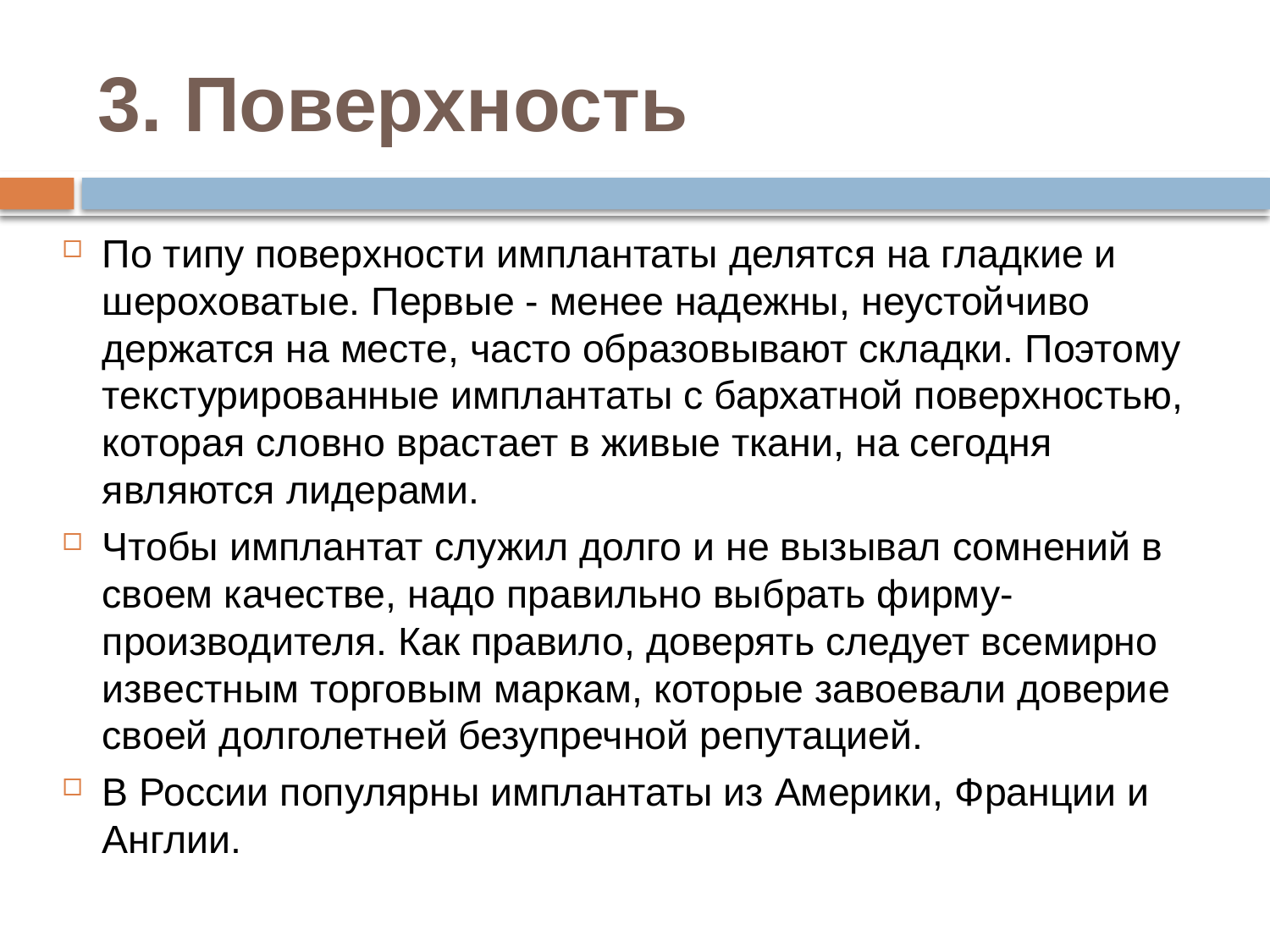

# 3. Поверхность
По типу поверхности имплантаты делятся на гладкие и шероховатые. Первые - менее надежны, неустойчиво держатся на месте, часто образовывают складки. Поэтому текстурированные имплантаты с бархатной поверхностью, которая словно врастает в живые ткани, на сегодня являются лидерами.
Чтобы имплантат служил долго и не вызывал сомнений в своем качестве, надо правильно выбрать фирму-производителя. Как правило, доверять следует всемирно известным торговым маркам, которые завоевали доверие своей долголетней безупречной репутацией.
В России популярны имплантаты из Америки, Франции и Англии.